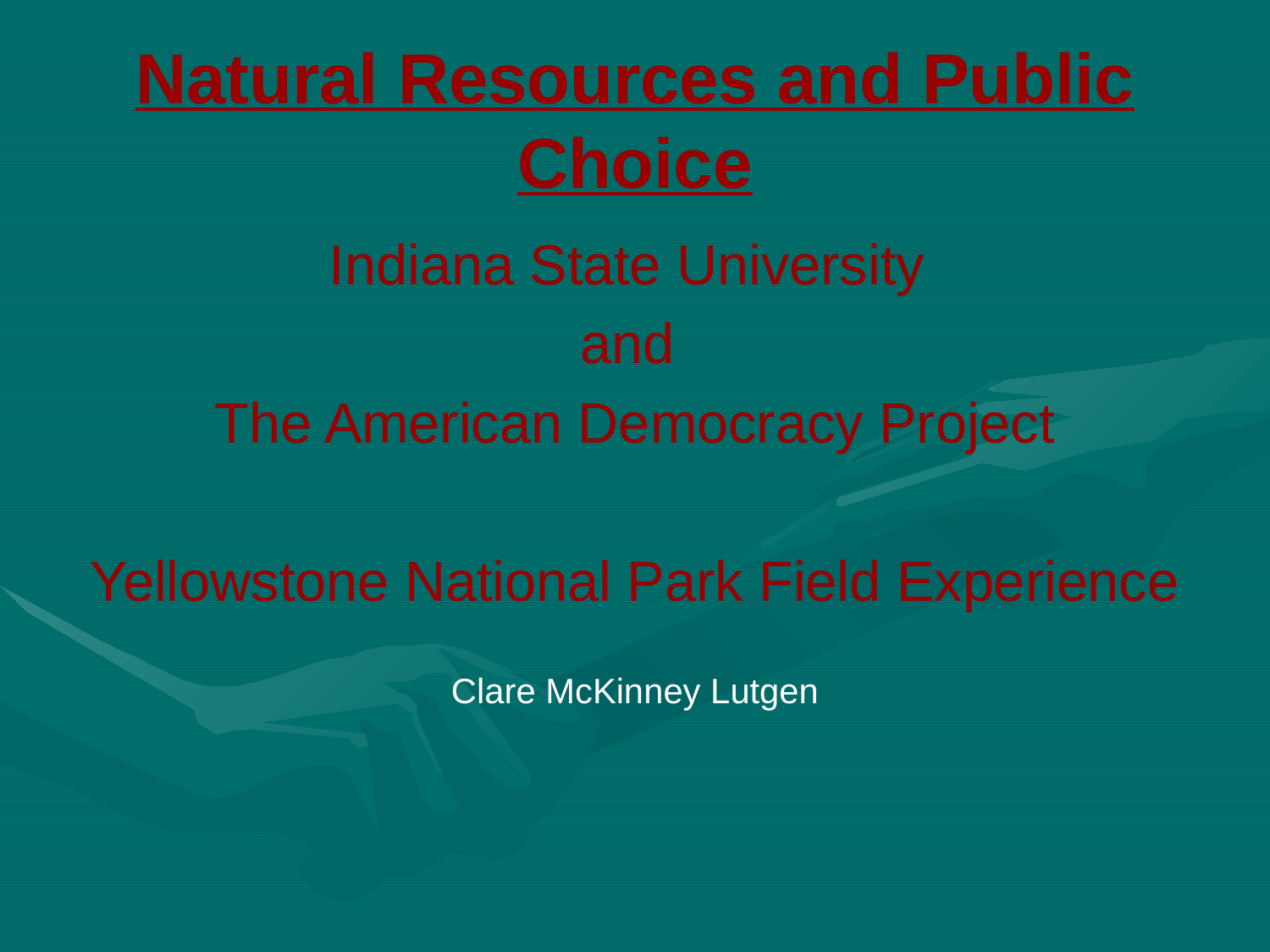

# Natural Resources and Public Choice
Indiana State University
and
The American Democracy Project

Yellowstone National Park Field Experience

Clare McKinney Lutgen